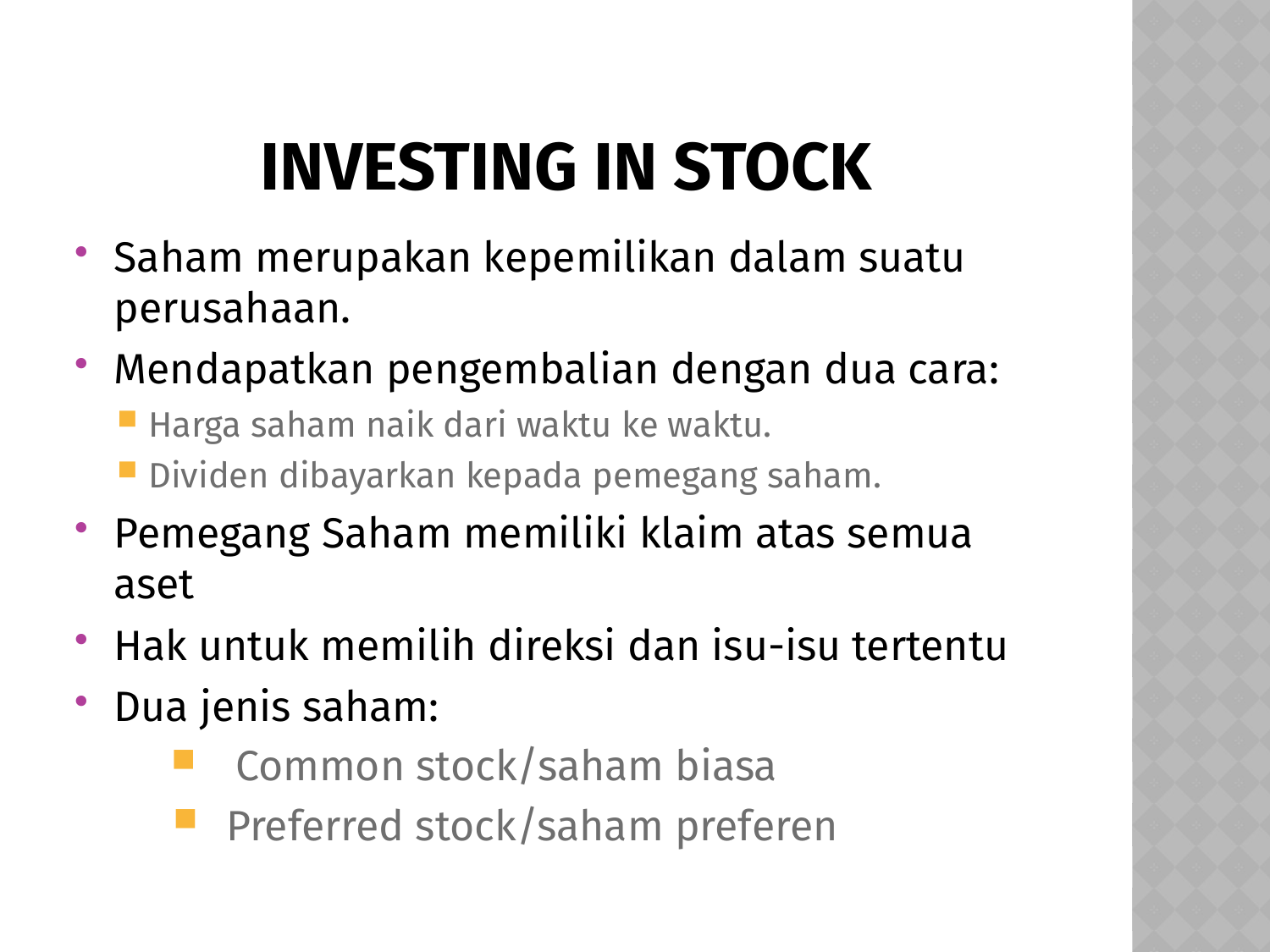

# Investing in stock
Saham merupakan kepemilikan dalam suatu perusahaan.
Mendapatkan pengembalian dengan dua cara:
Harga saham naik dari waktu ke waktu.
Dividen dibayarkan kepada pemegang saham.
Pemegang Saham memiliki klaim atas semua aset
Hak untuk memilih direksi dan isu-isu tertentu
Dua jenis saham:
Common stock/saham biasa
Preferred stock/saham preferen